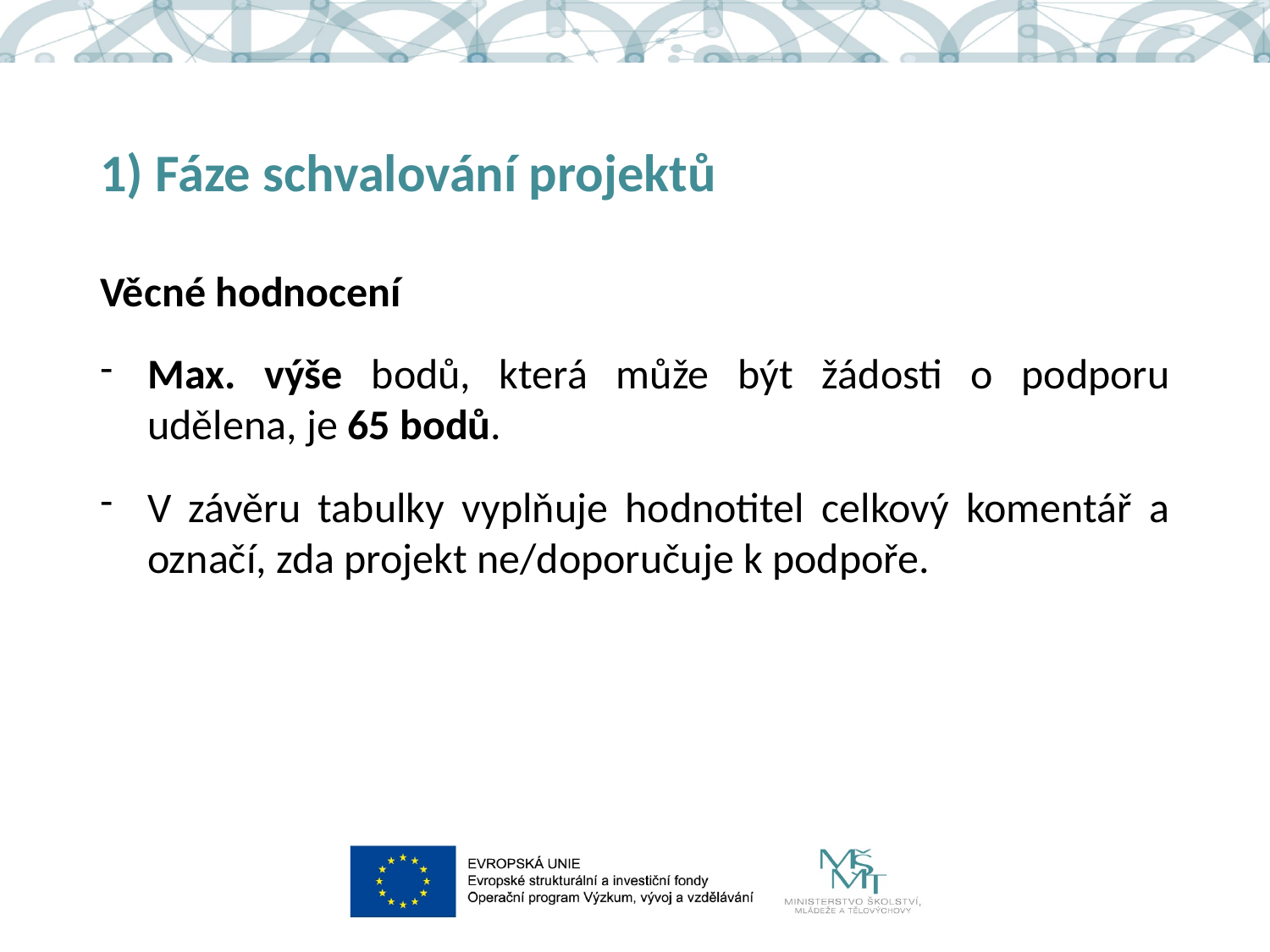

# 1) Fáze schvalování projektů
Věcné hodnocení
Max. výše bodů, která může být žádosti o podporu udělena, je 65 bodů.
V závěru tabulky vyplňuje hodnotitel celkový komentář a označí, zda projekt ne/doporučuje k podpoře.